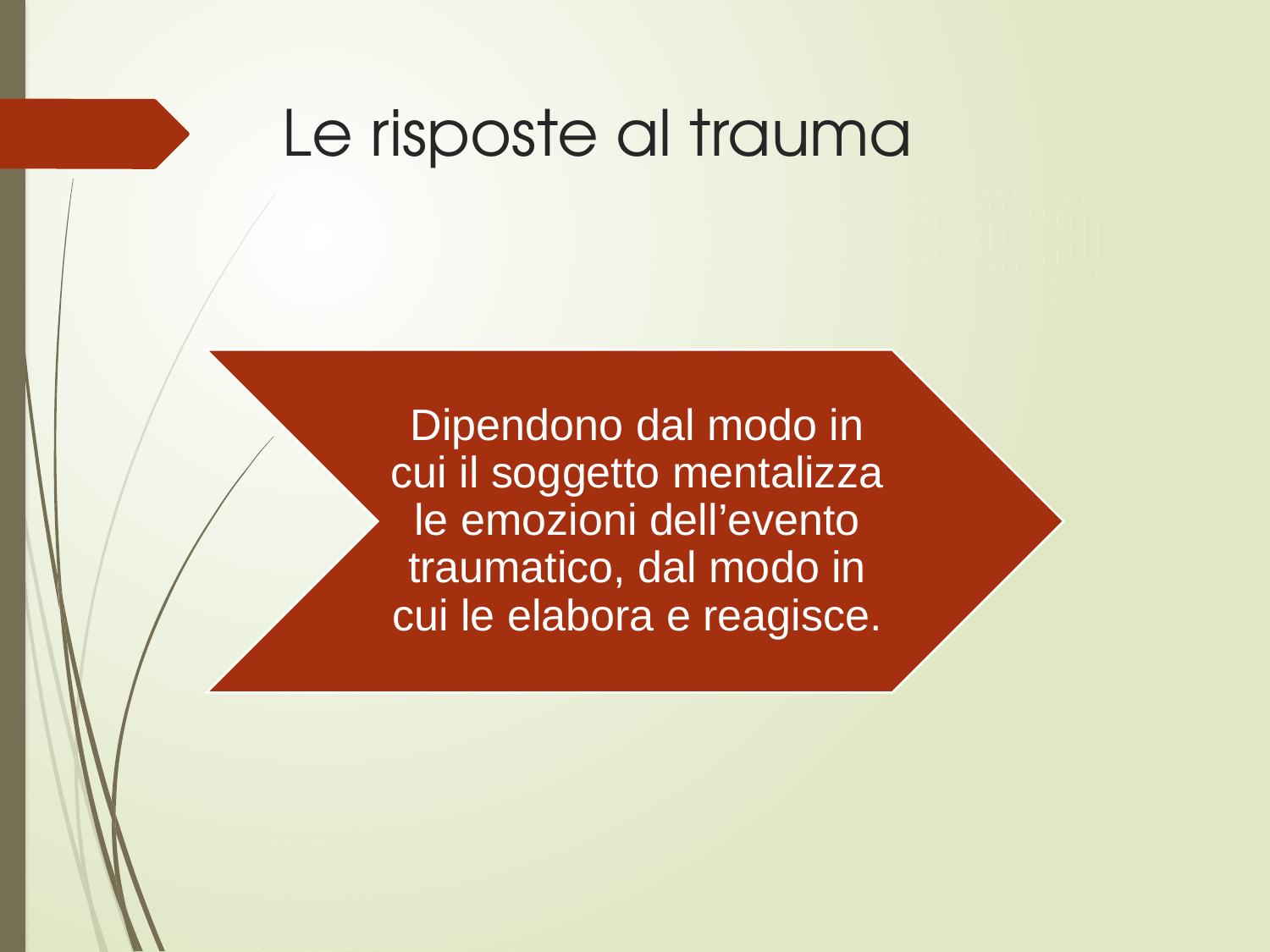

Le risposte al trauma
Dipendono dal modo in cui il soggetto mentalizza le emozioni dell’evento traumatico, dal modo in cui le elabora e reagisce.